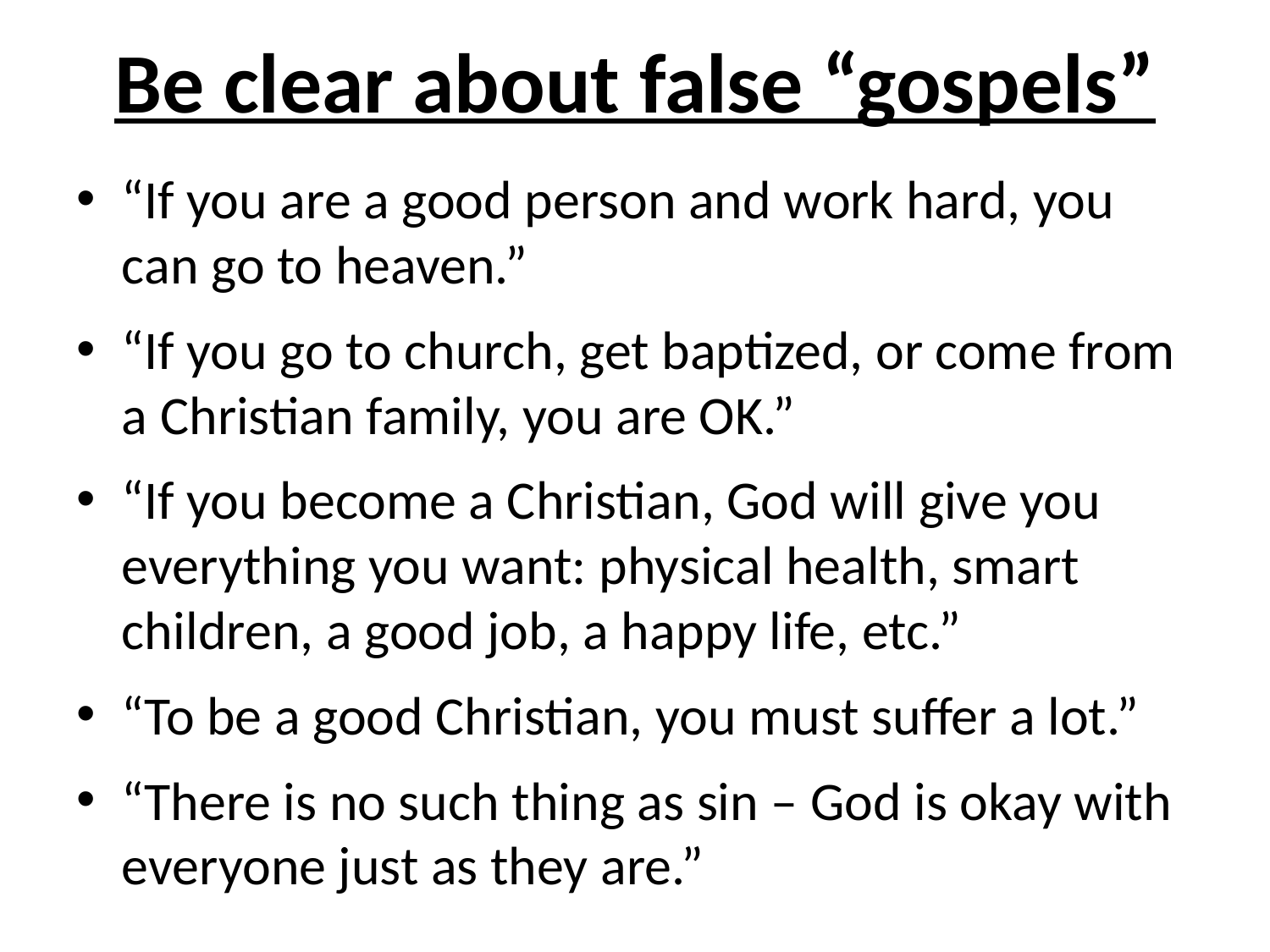

# Be clear about false “gospels”
“If you are a good person and work hard, you can go to heaven.”
“If you go to church, get baptized, or come from a Christian family, you are OK.”
“If you become a Christian, God will give you everything you want: physical health, smart children, a good job, a happy life, etc.”
“To be a good Christian, you must suffer a lot.”
“There is no such thing as sin – God is okay with everyone just as they are.”